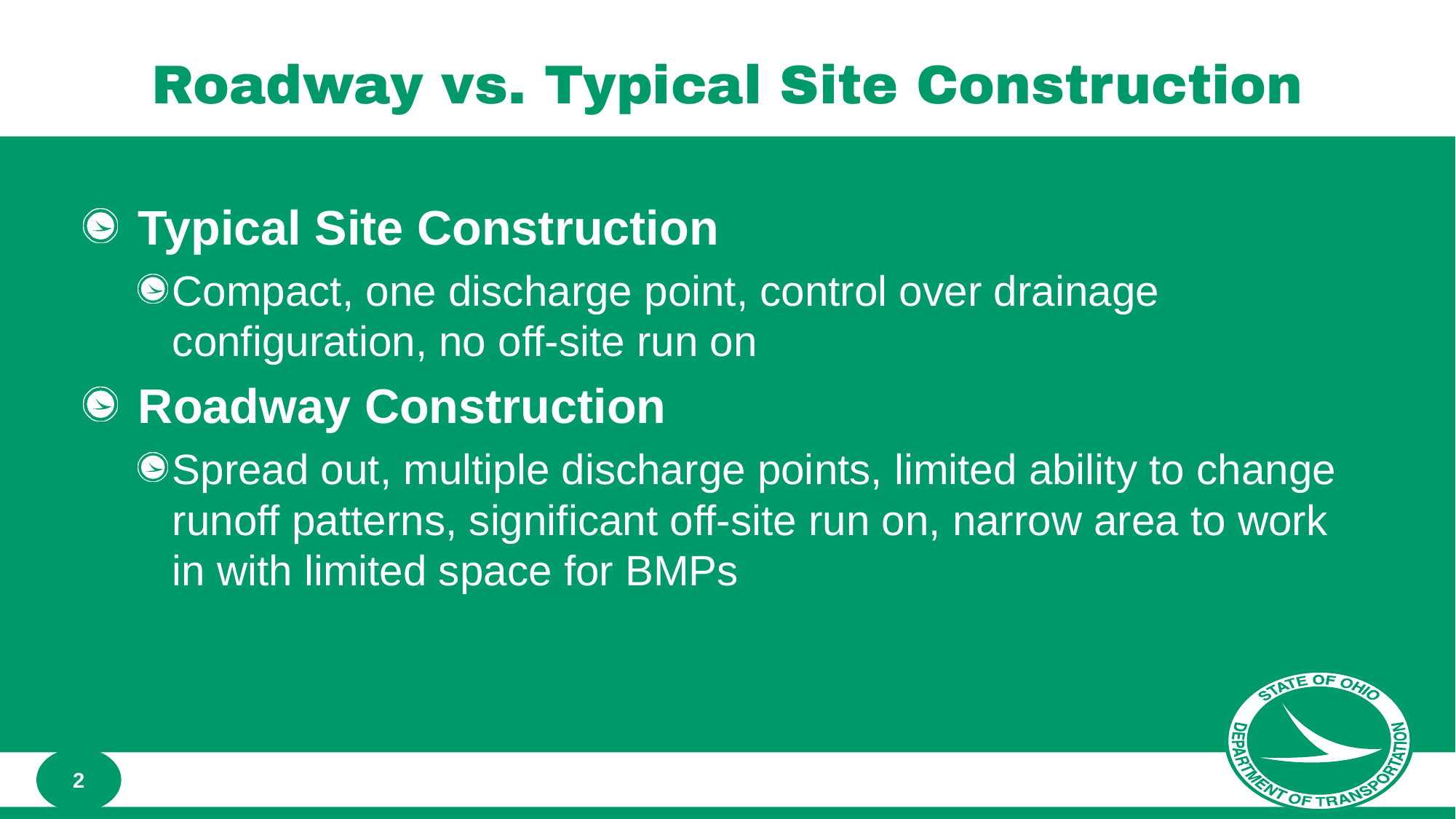

# Roadway vs. Typical Site Construction
Typical Site Construction
Compact, one discharge point, control over drainage configuration, no off-site run on
Roadway Construction
Spread out, multiple discharge points, limited ability to change runoff patterns, significant off-site run on, narrow area to work in with limited space for BMPs